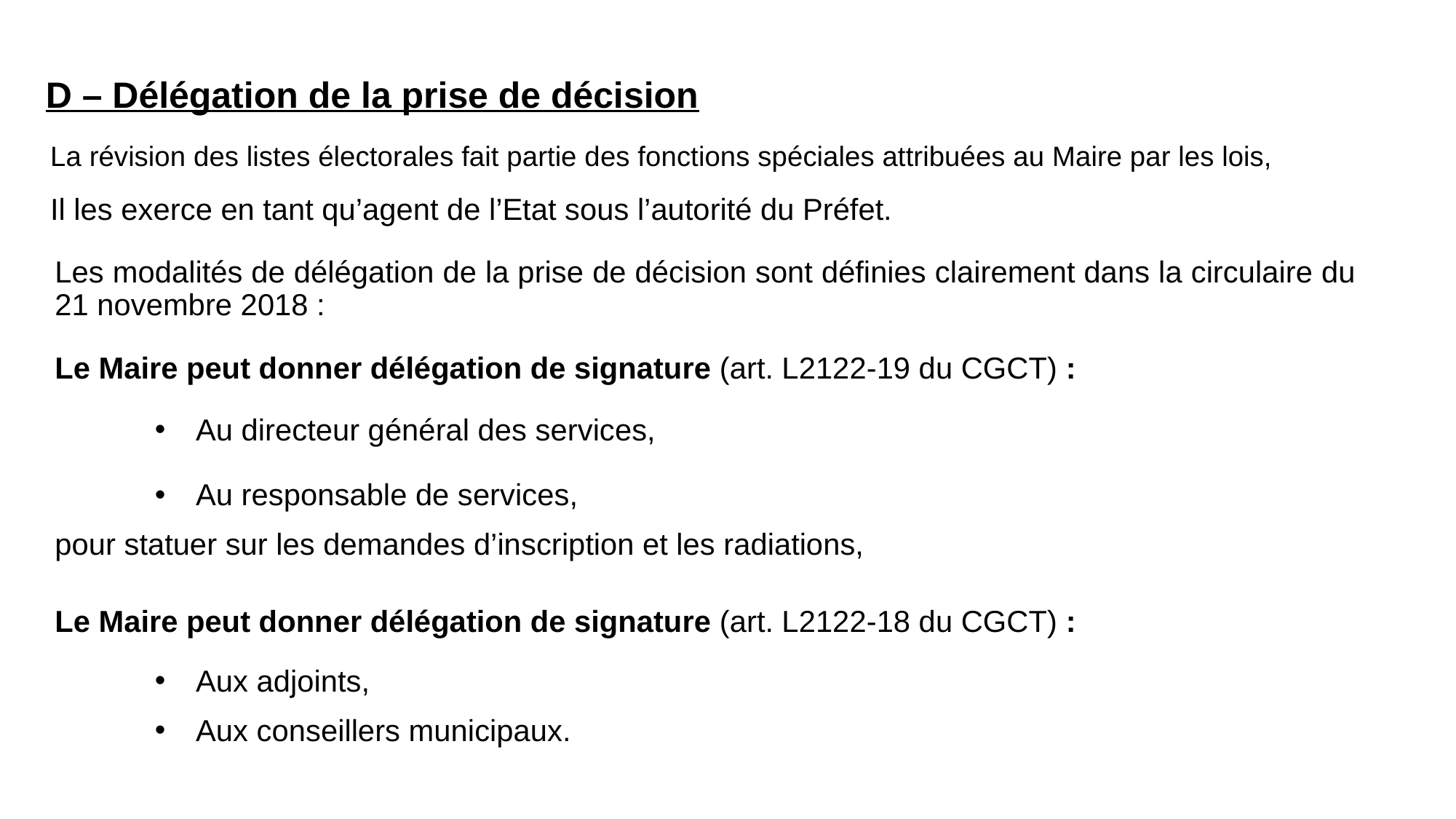

# D – Délégation de la prise de décision
La révision des listes électorales fait partie des fonctions spéciales attribuées au Maire par les lois,

Il les exerce en tant qu’agent de l’Etat sous l’autorité du Préfet.
Les modalités de délégation de la prise de décision sont définies clairement dans la circulaire du 21 novembre 2018 :
Le Maire peut donner délégation de signature (art. L2122-19 du CGCT) :
Au directeur général des services,
Au responsable de services,
pour statuer sur les demandes d’inscription et les radiations,
Le Maire peut donner délégation de signature (art. L2122-18 du CGCT) :
Aux adjoints,
Aux conseillers municipaux.